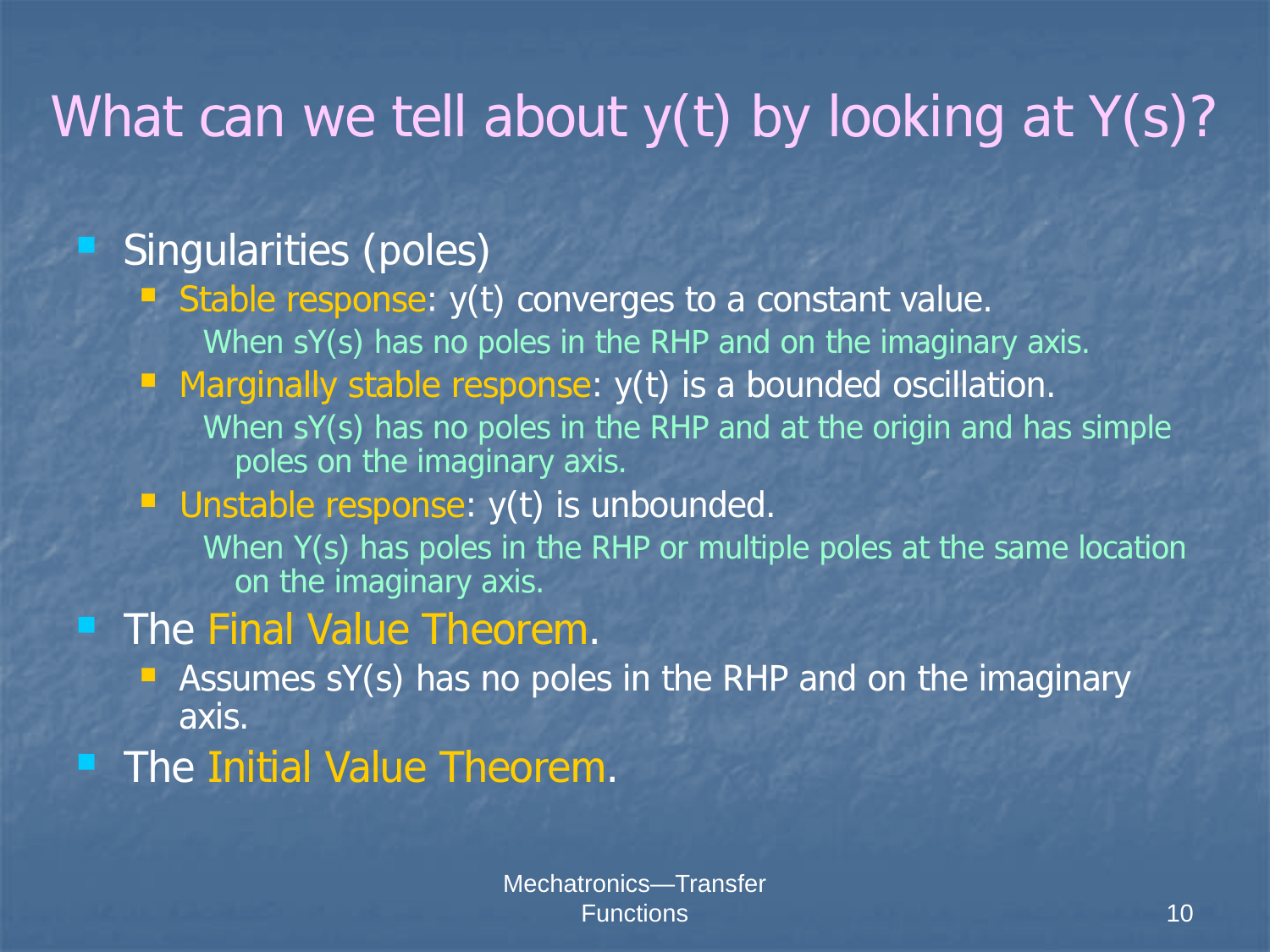

# What can we tell about y(t) by looking at Y(s)?
Singularities (poles)
Stable response: y(t) converges to a constant value.
When sY(s) has no poles in the RHP and on the imaginary axis.
Marginally stable response: y(t) is a bounded oscillation.
When sY(s) has no poles in the RHP and at the origin and has simple poles on the imaginary axis.
Unstable response: y(t) is unbounded.
When Y(s) has poles in the RHP or multiple poles at the same location on the imaginary axis.
The Final Value Theorem.
Assumes sY(s) has no poles in the RHP and on the imaginary axis.
The Initial Value Theorem.
Mechatronics—Transfer Functions
10